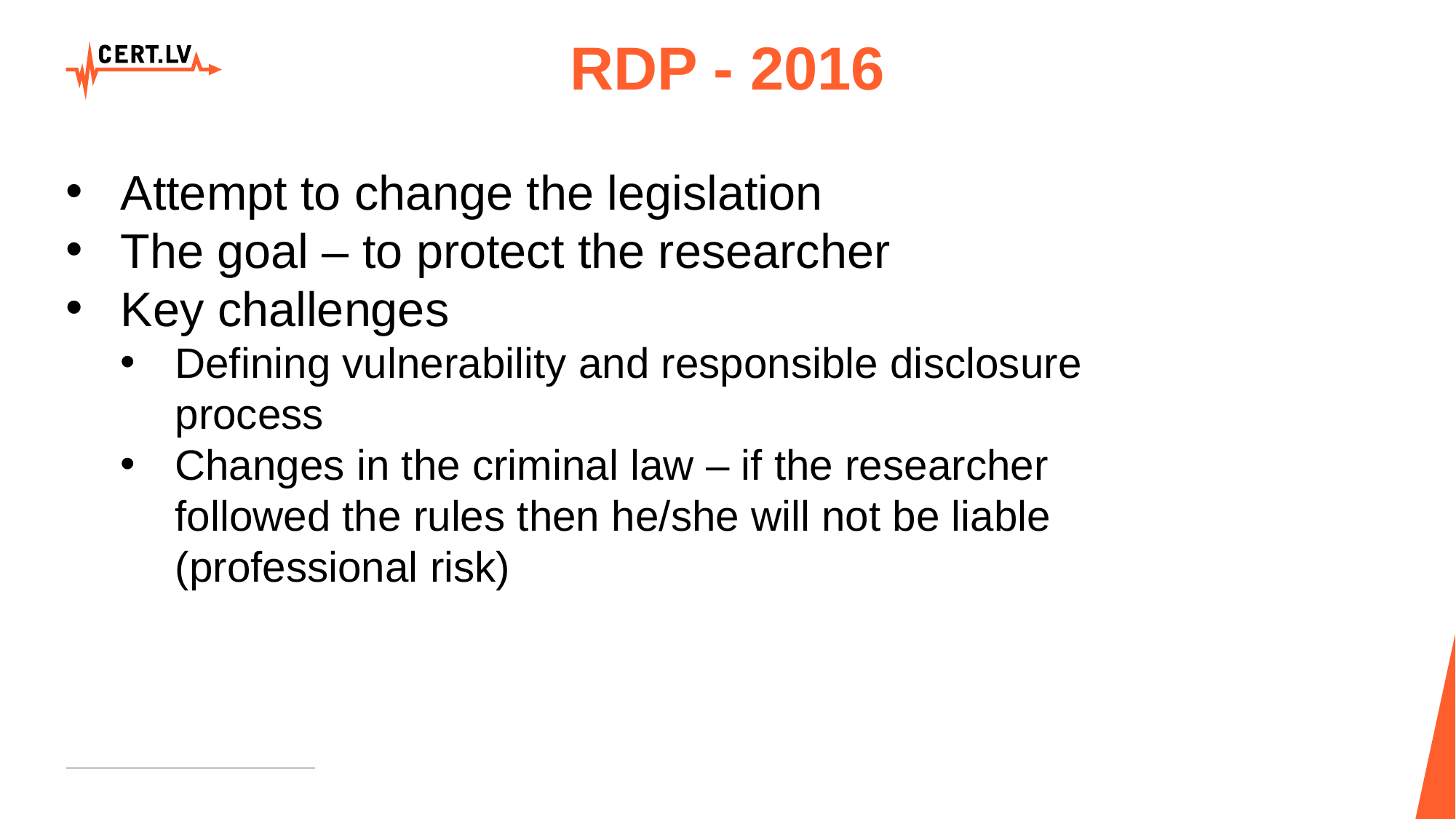

# RDP - 2016
Attempt to change the legislation
The goal – to protect the researcher
Key challenges
Defining vulnerability and responsible disclosure process
Changes in the criminal law – if the researcher followed the rules then he/she will not be liable (professional risk)